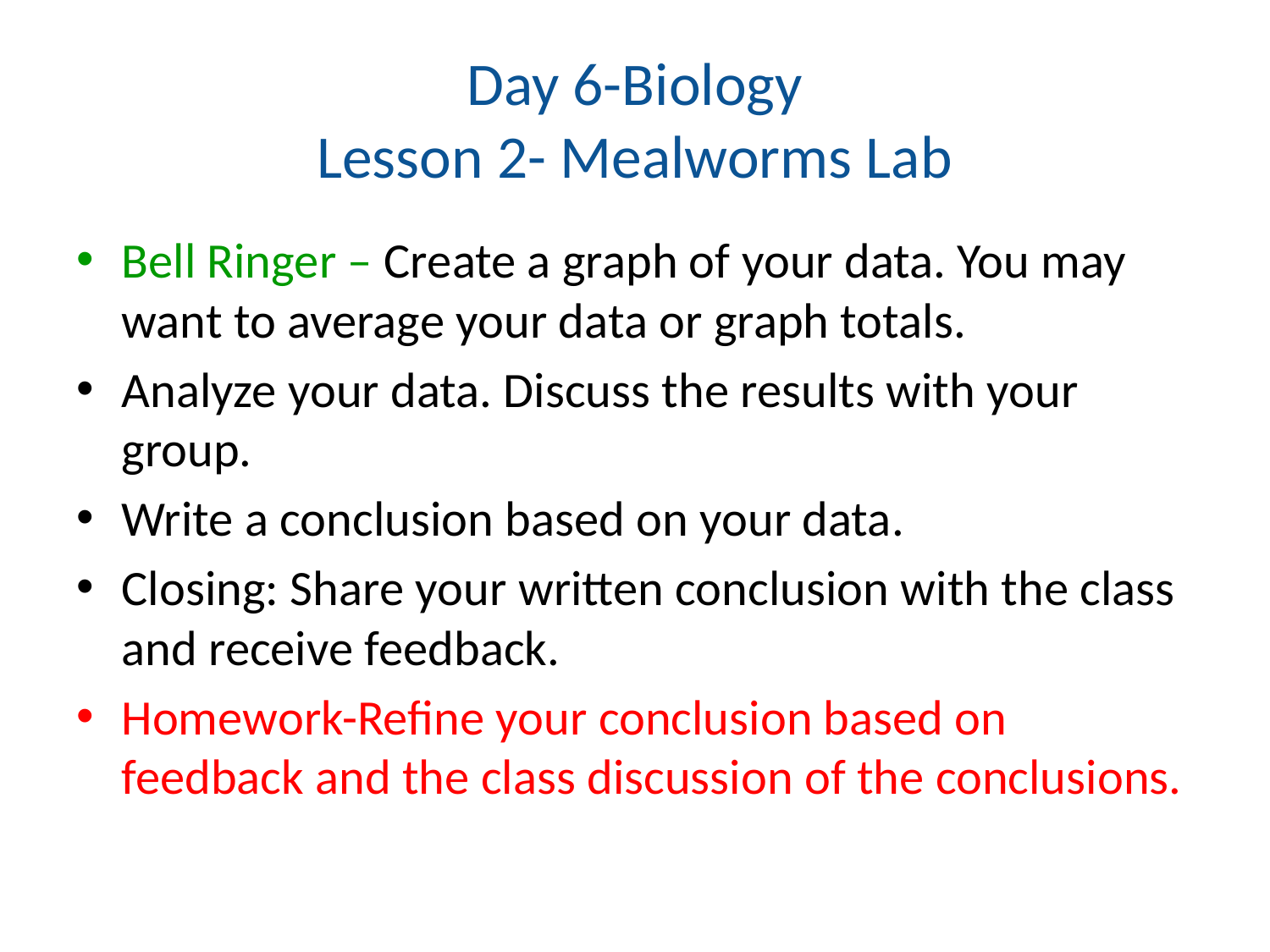

# Day 6-Biology Lesson 2- Mealworms Lab
Bell Ringer – Create a graph of your data. You may want to average your data or graph totals.
Analyze your data. Discuss the results with your group.
Write a conclusion based on your data.
Closing: Share your written conclusion with the class and receive feedback.
Homework-Refine your conclusion based on feedback and the class discussion of the conclusions.